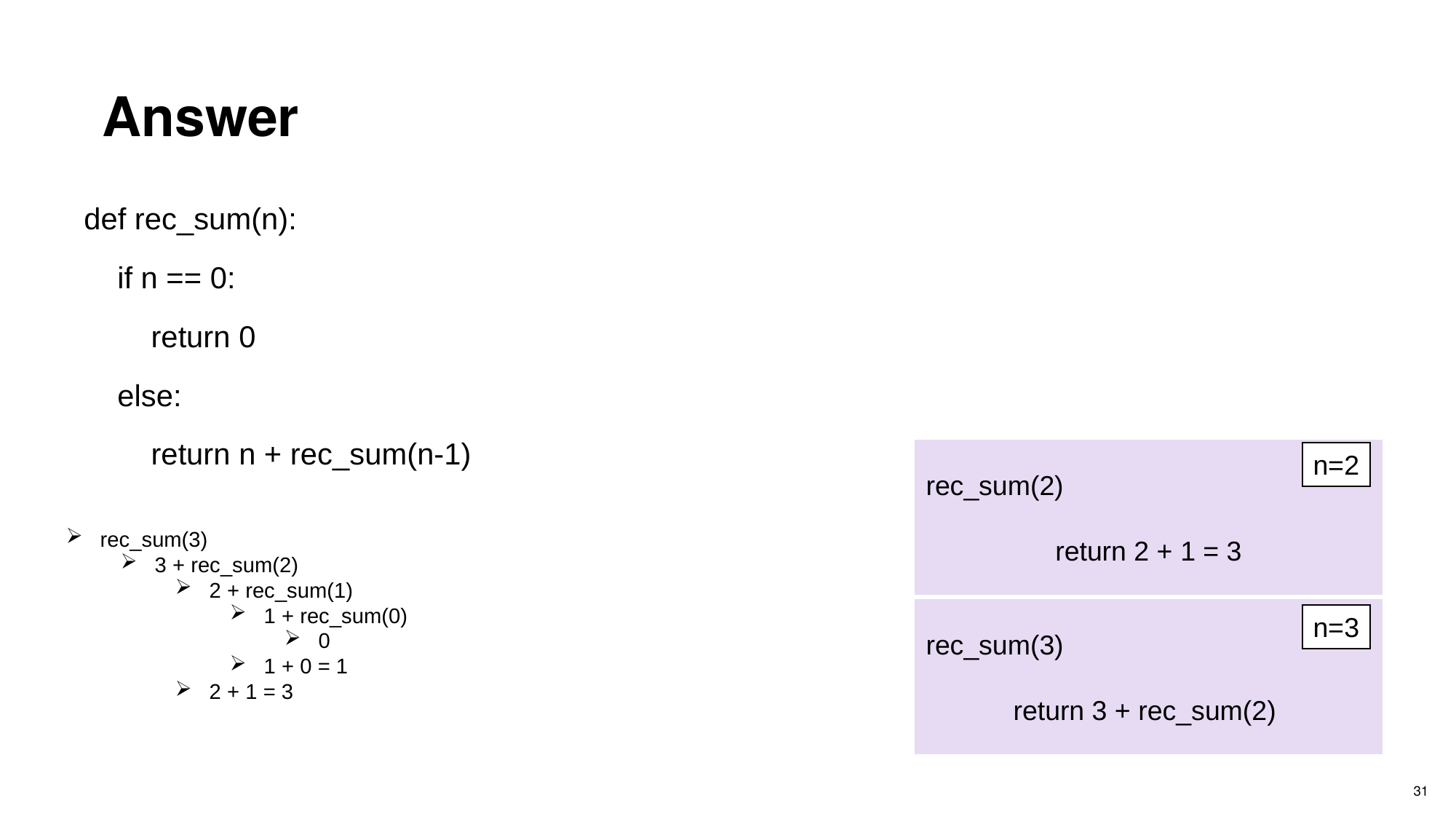

Answer

def rec_sum(n):
    if n == 0:
        return 0
    else:
        return n + rec_sum(n-1)
rec_sum(2)

return 2 + 1 = 3
n=2
rec_sum(3)
3 + rec_sum(2)
2 + rec_sum(1)
1 + rec_sum(0)
0
1 + 0 = 1
2 + 1 = 3
rec_sum(3)

return 3 + rec_sum(2)
n=3
31